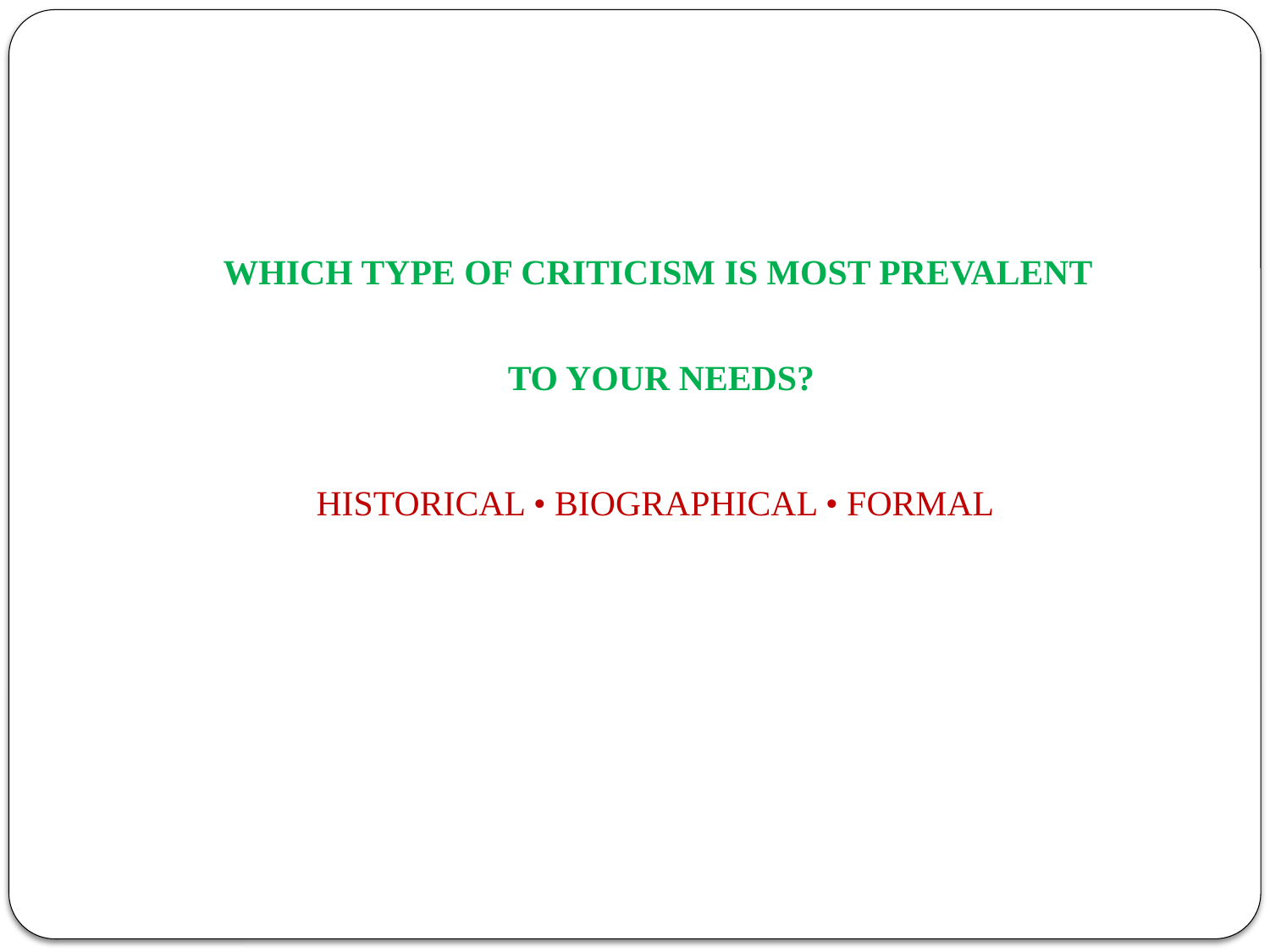

WHICH TYPE OF CRITICISM IS MOST PREVALENT
                                             TO YOUR NEEDS?
  HISTORICAL • BIOGRAPHICAL • FORMAL